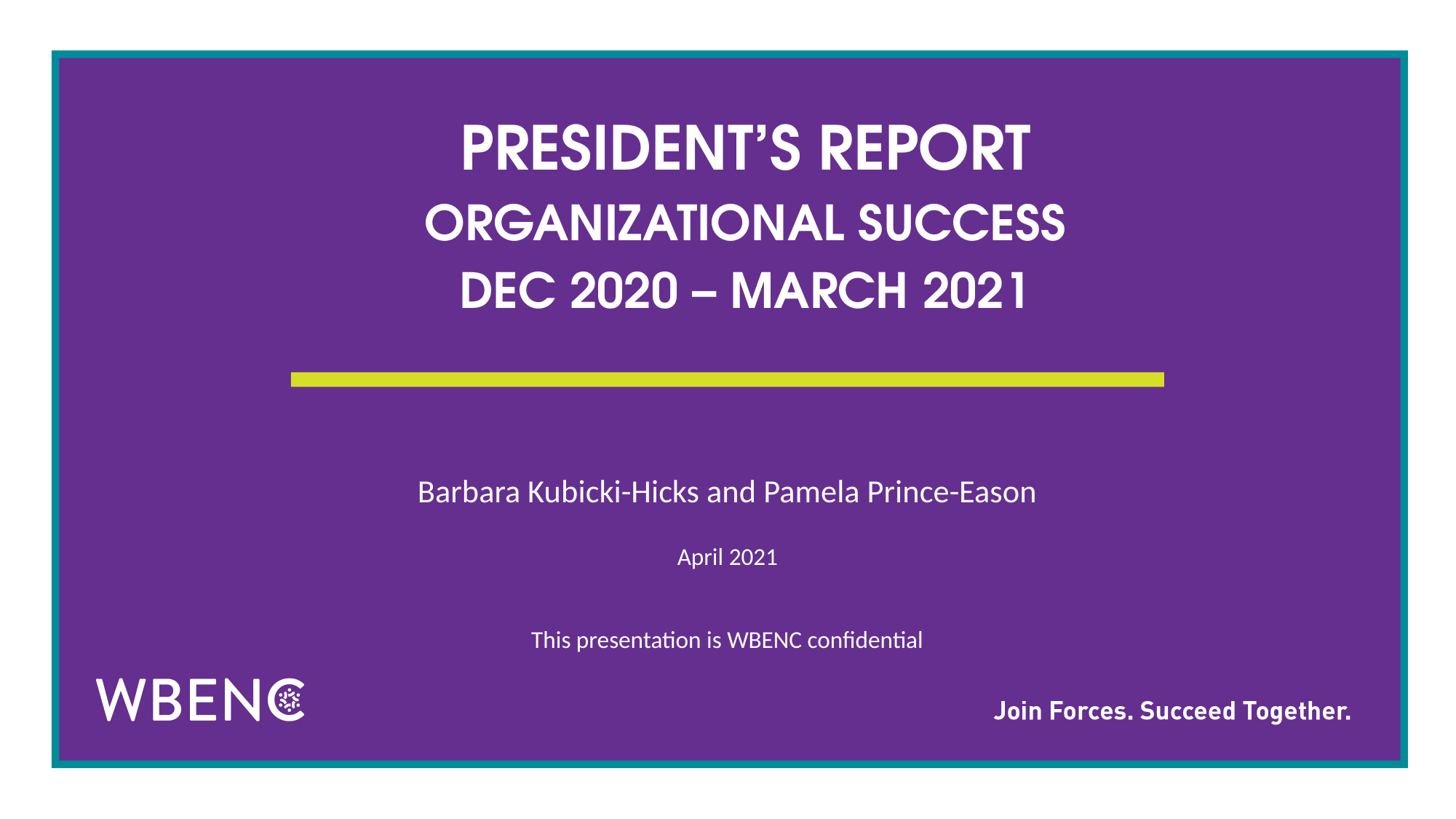

President’s report
Organizational success
Dec 2020 – March 2021

Barbara Kubicki-Hicks and Pamela Prince-Eason
April 2021

This presentation is WBENC confidential